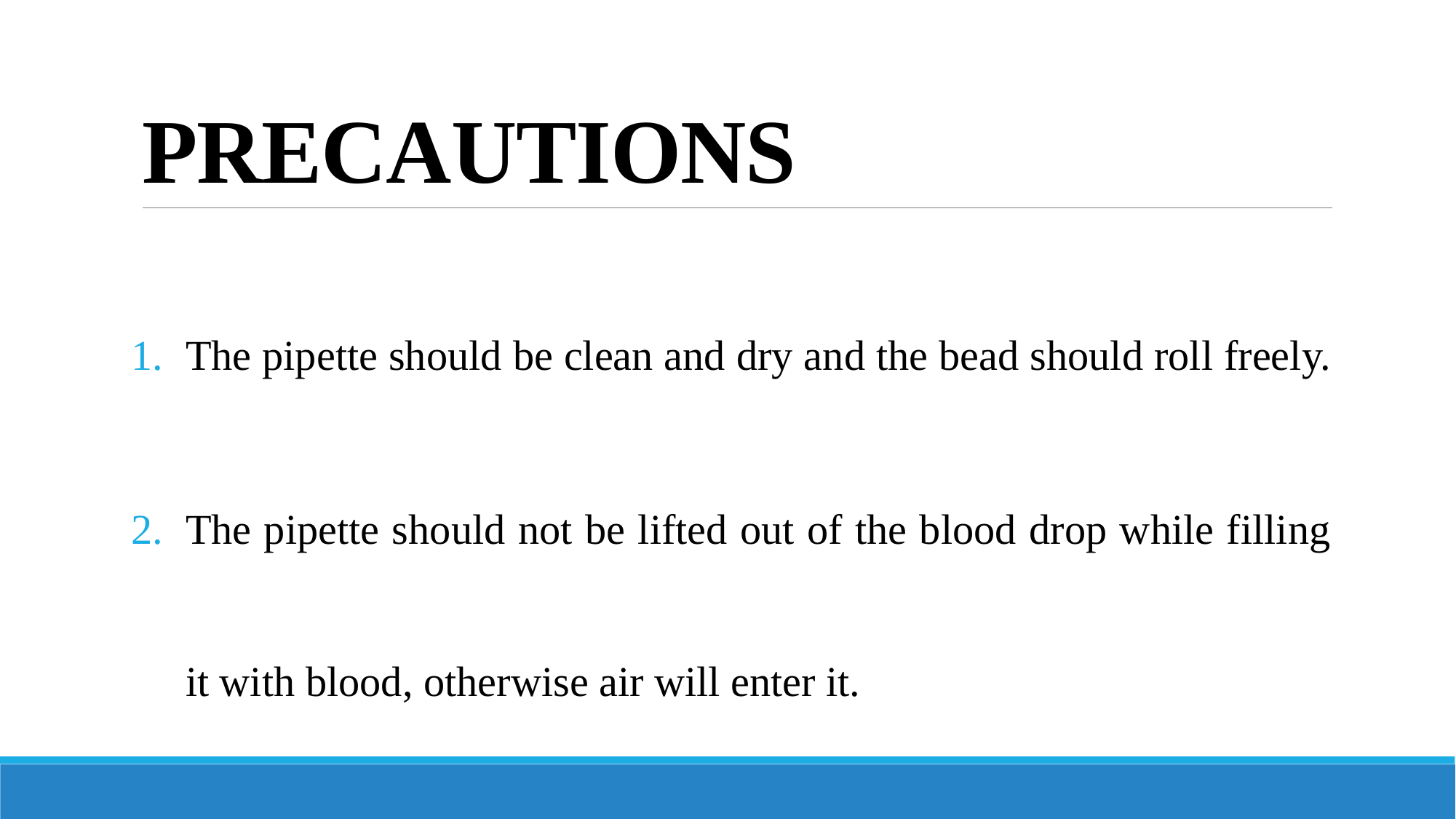

# PRECAUTIONS
The pipette should be clean and dry and the bead should roll freely.
The pipette should not be lifted out of the blood drop while filling it with blood, otherwise air will enter it.